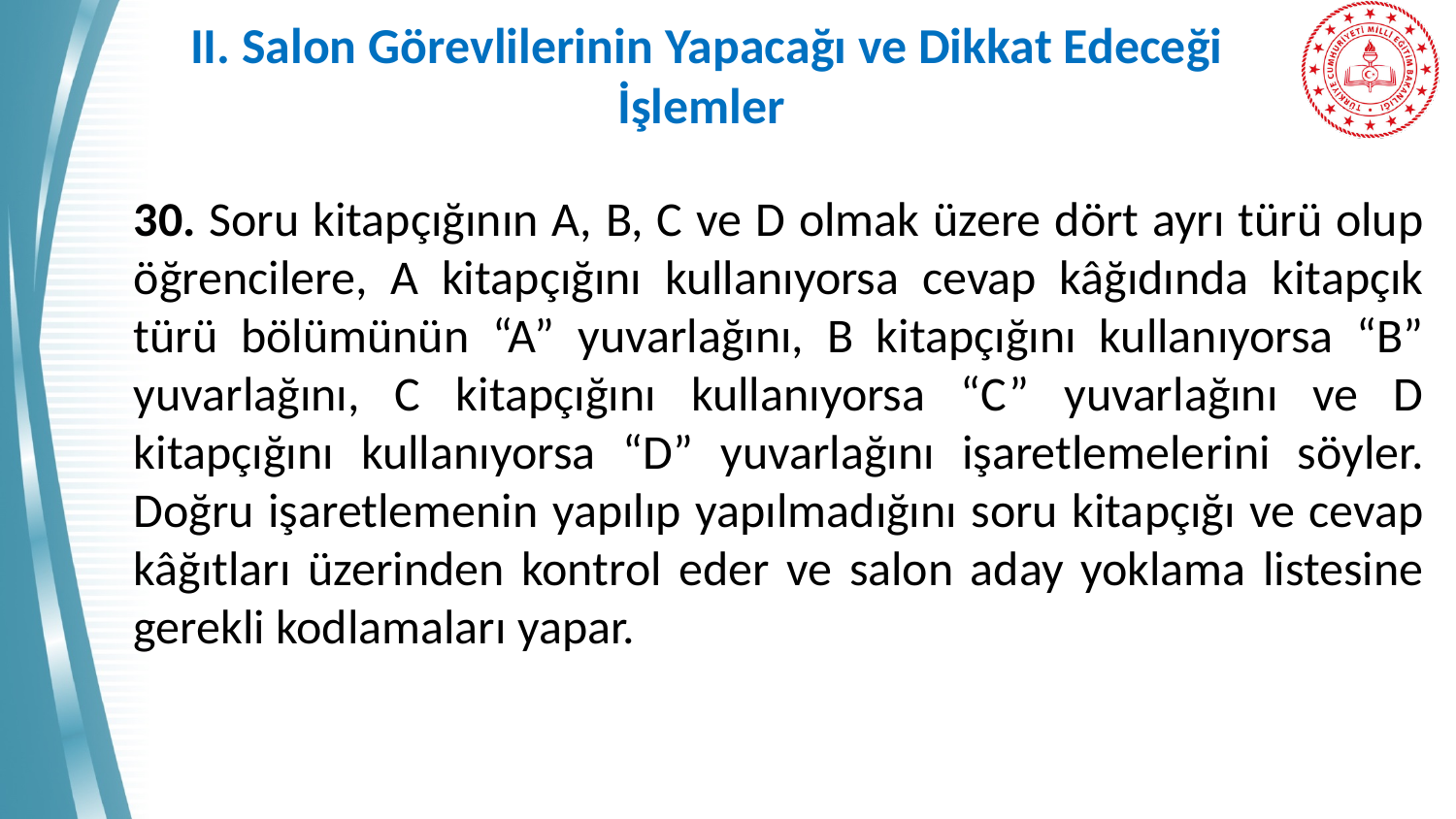

# II. Salon Görevlilerinin Yapacağı ve Dikkat Edeceği İşlemler

30. Soru kitapçığının A, B, C ve D olmak üzere dört ayrı türü olup öğrencilere, A kitapçığını kullanıyorsa cevap kâğıdında kitapçık türü bölümünün “A” yuvarlağını, B kitapçığını kullanıyorsa “B” yuvarlağını, C kitapçığını kullanıyorsa “C” yuvarlağını ve D kitapçığını kullanıyorsa “D” yuvarlağını işaretlemelerini söyler. Doğru işaretlemenin yapılıp yapılmadığını soru kitapçığı ve cevap kâğıtları üzerinden kontrol eder ve salon aday yoklama listesine gerekli kodlamaları yapar.